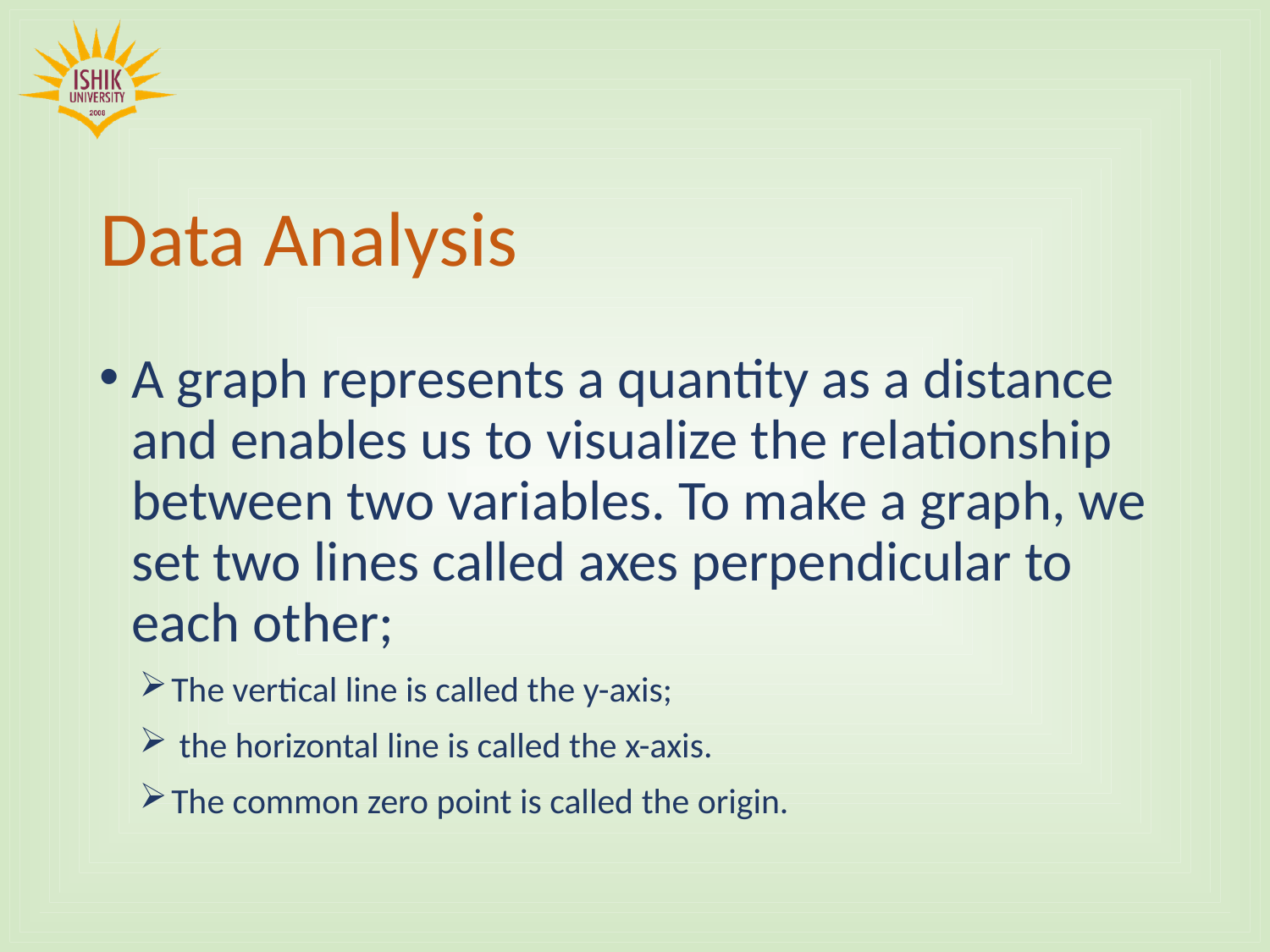

# Data Analysis
A graph represents a quantity as a distance and enables us to visualize the relationship between two variables. To make a graph, we set two lines called axes perpendicular to each other;
The vertical line is called the y-axis;
 the horizontal line is called the x-axis.
The common zero point is called the origin.